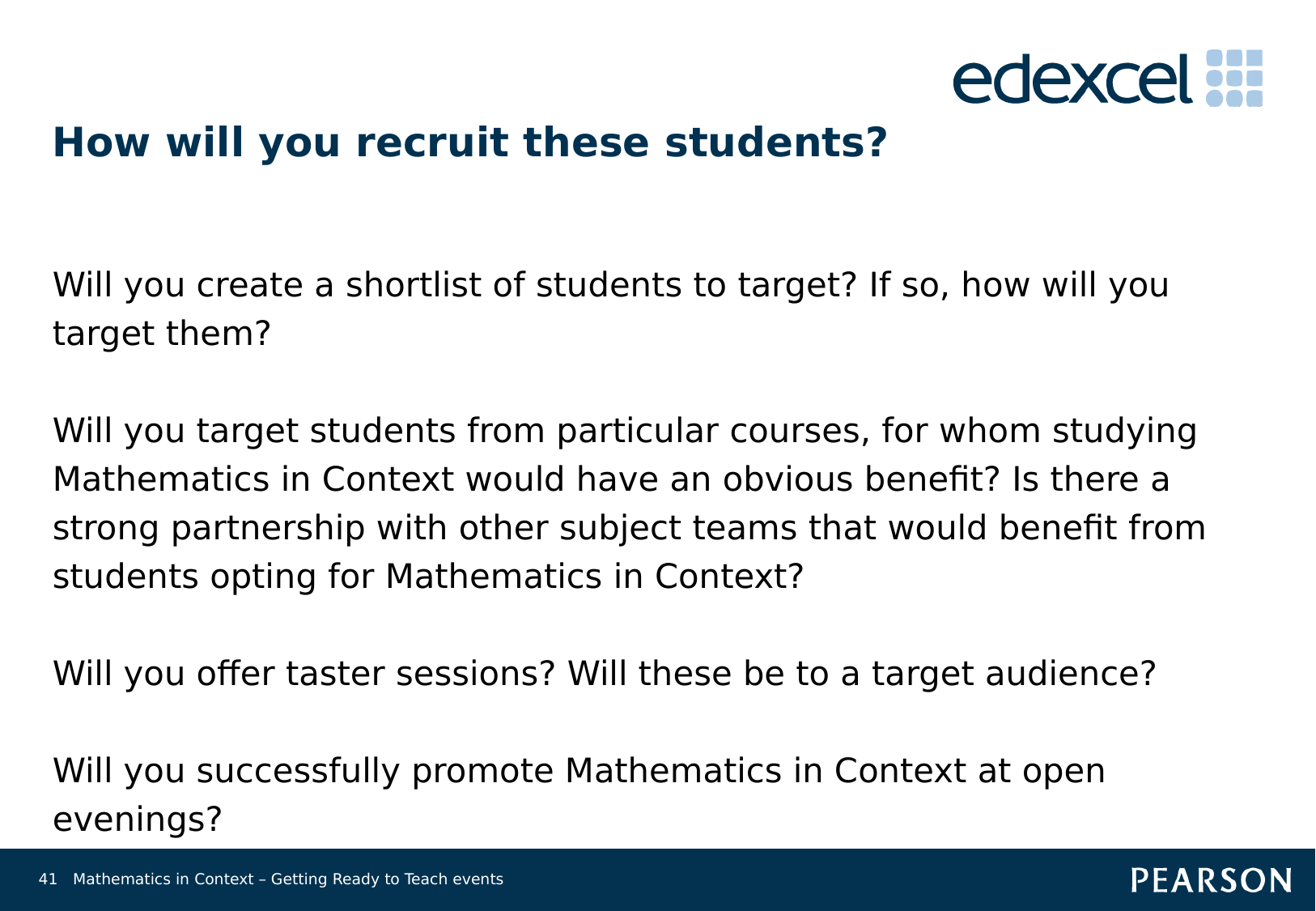

# How will you recruit these students?
Will you create a shortlist of students to target? If so, how will you
target them?

Will you target students from particular courses, for whom studying
Mathematics in Context would have an obvious benefit? Is there a
strong partnership with other subject teams that would benefit from
students opting for Mathematics in Context?

Will you offer taster sessions? Will these be to a target audience?

Will you successfully promote Mathematics in Context at open
evenings?
41
Mathematics in Context – Getting Ready to Teach events